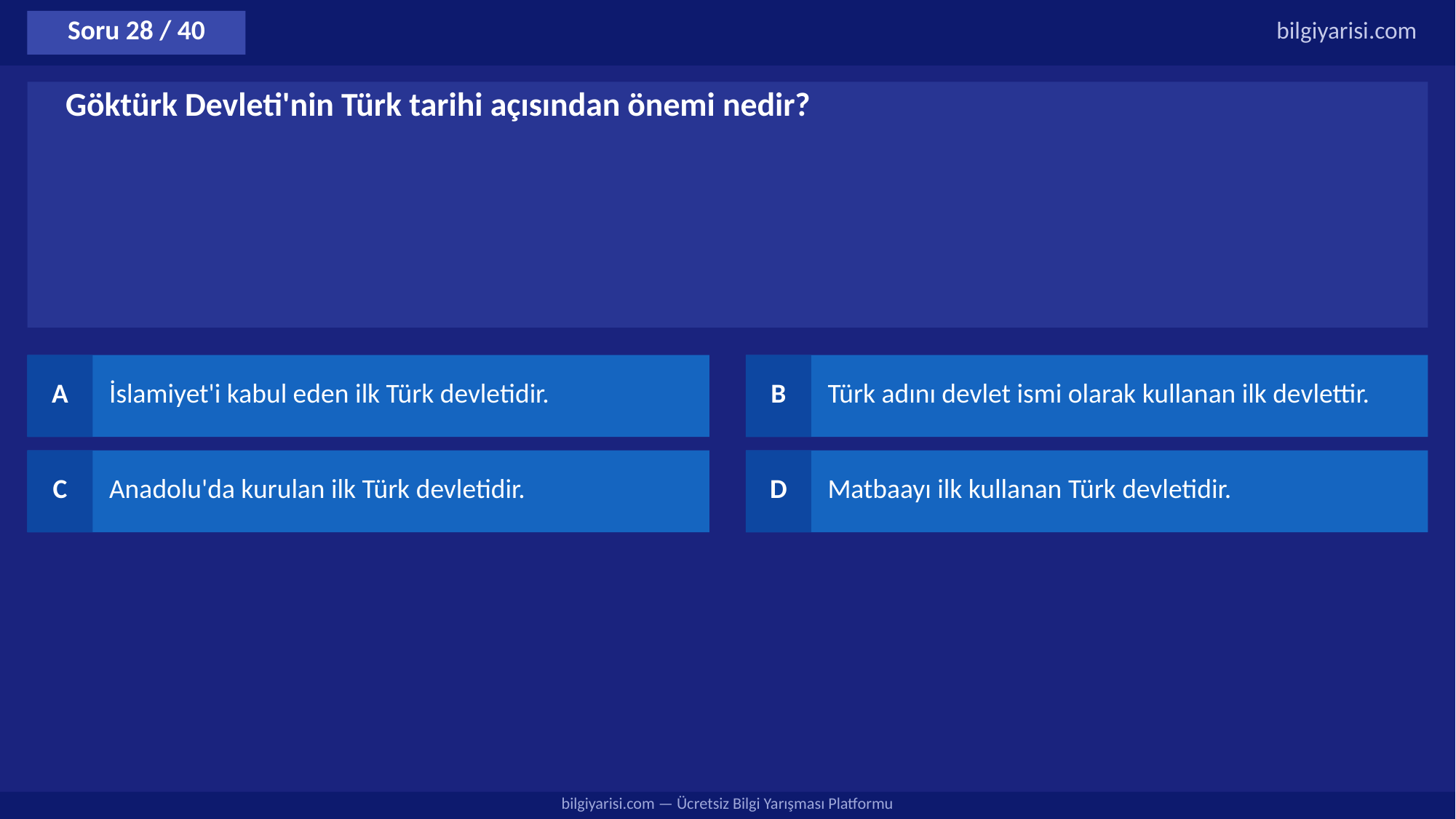

Soru 28 / 40
bilgiyarisi.com

Göktürk Devleti'nin Türk tarihi açısından önemi nedir?

A
İslamiyet'i kabul eden ilk Türk devletidir.

B
Türk adını devlet ismi olarak kullanan ilk devlettir.

C
Anadolu'da kurulan ilk Türk devletidir.

D
Matbaayı ilk kullanan Türk devletidir.
bilgiyarisi.com — Ücretsiz Bilgi Yarışması Platformu